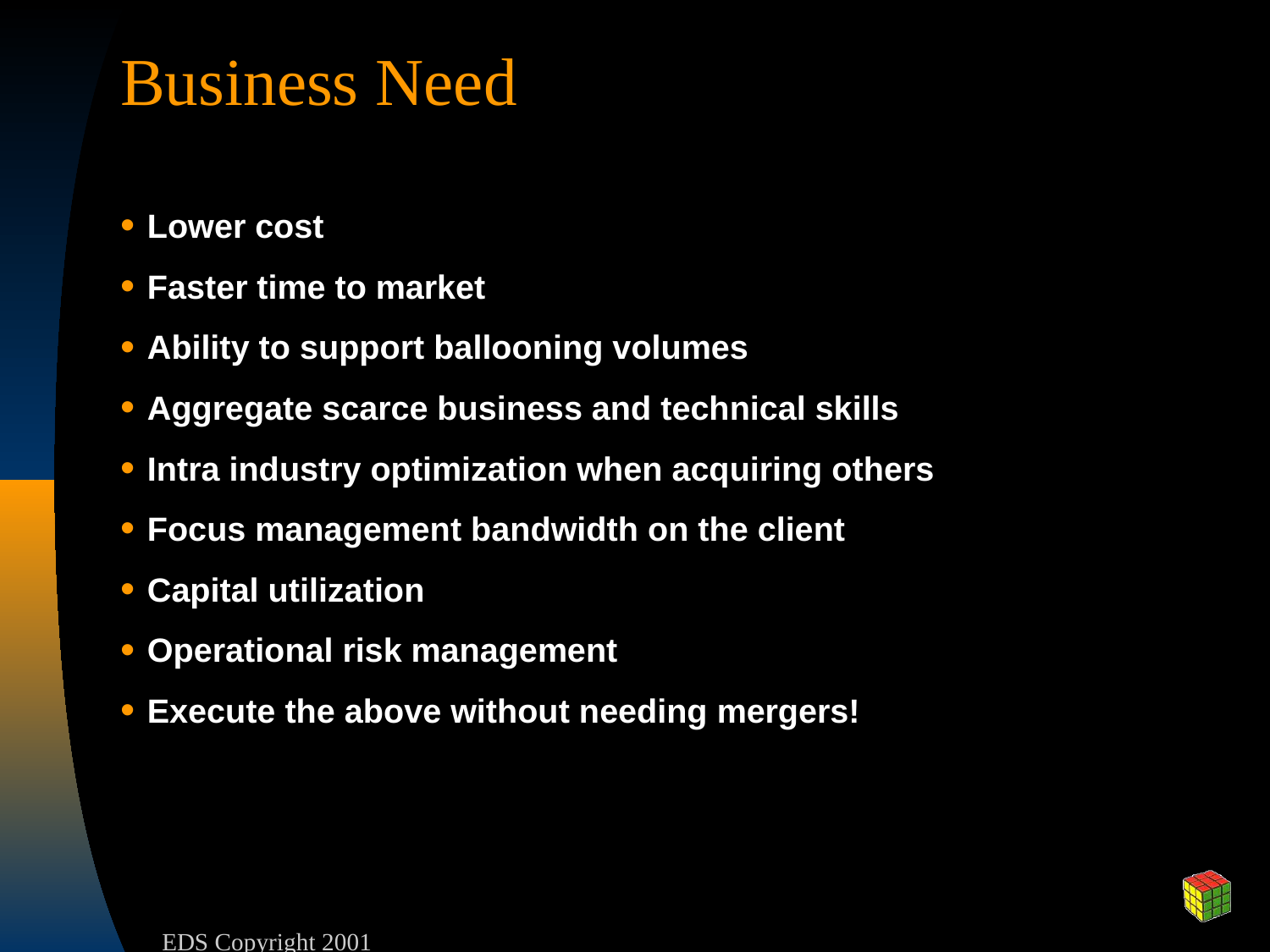

# Business Need
Lower cost
Faster time to market
Ability to support ballooning volumes
Aggregate scarce business and technical skills
Intra industry optimization when acquiring others
Focus management bandwidth on the client
Capital utilization
Operational risk management
Execute the above without needing mergers!